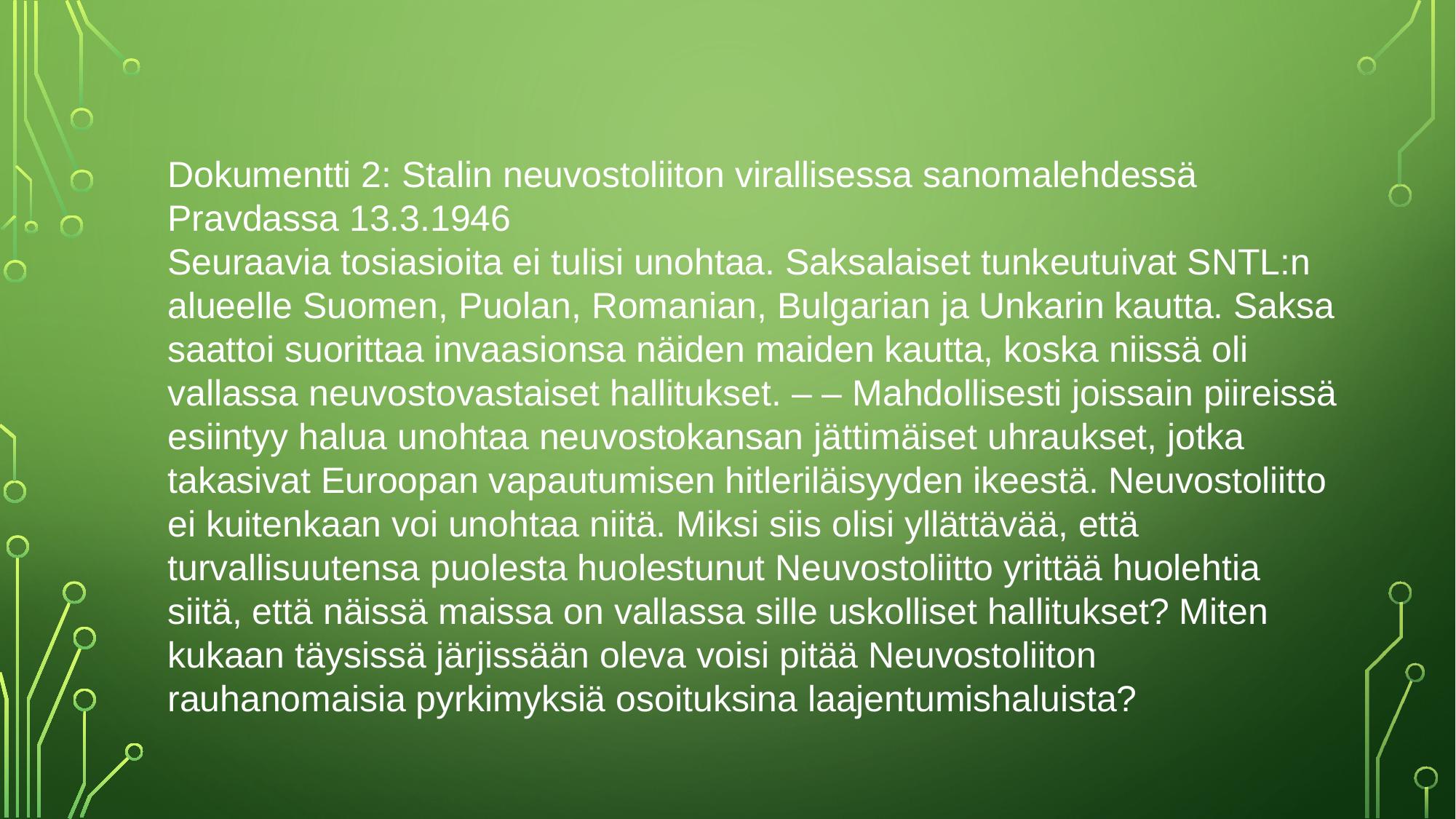

Dokumentti 2: Stalin neuvostoliiton virallisessa sanomalehdessä Pravdassa 13.3.1946
Seuraavia tosiasioita ei tulisi unohtaa. Saksalaiset tunkeutuivat SNTL:n alueelle Suomen, Puolan, Romanian, Bulgarian ja Unkarin kautta. Saksa saattoi suorittaa invaasionsa näiden maiden kautta, koska niissä oli vallassa neuvostovastaiset hallitukset. – – Mahdollisesti joissain piireissä esiintyy halua unohtaa neuvostokansan jättimäiset uhraukset, jotka takasivat Euroopan vapautumisen hitleriläisyyden ikeestä. Neuvostoliitto ei kuitenkaan voi unohtaa niitä. Miksi siis olisi yllättävää, että turvallisuutensa puolesta huolestunut Neuvostoliitto yrittää huolehtia siitä, että näissä maissa on vallassa sille uskolliset hallitukset? Miten kukaan täysissä järjissään oleva voisi pitää Neuvostoliiton rauhanomaisia pyrkimyksiä osoituksina laajentumishaluista?